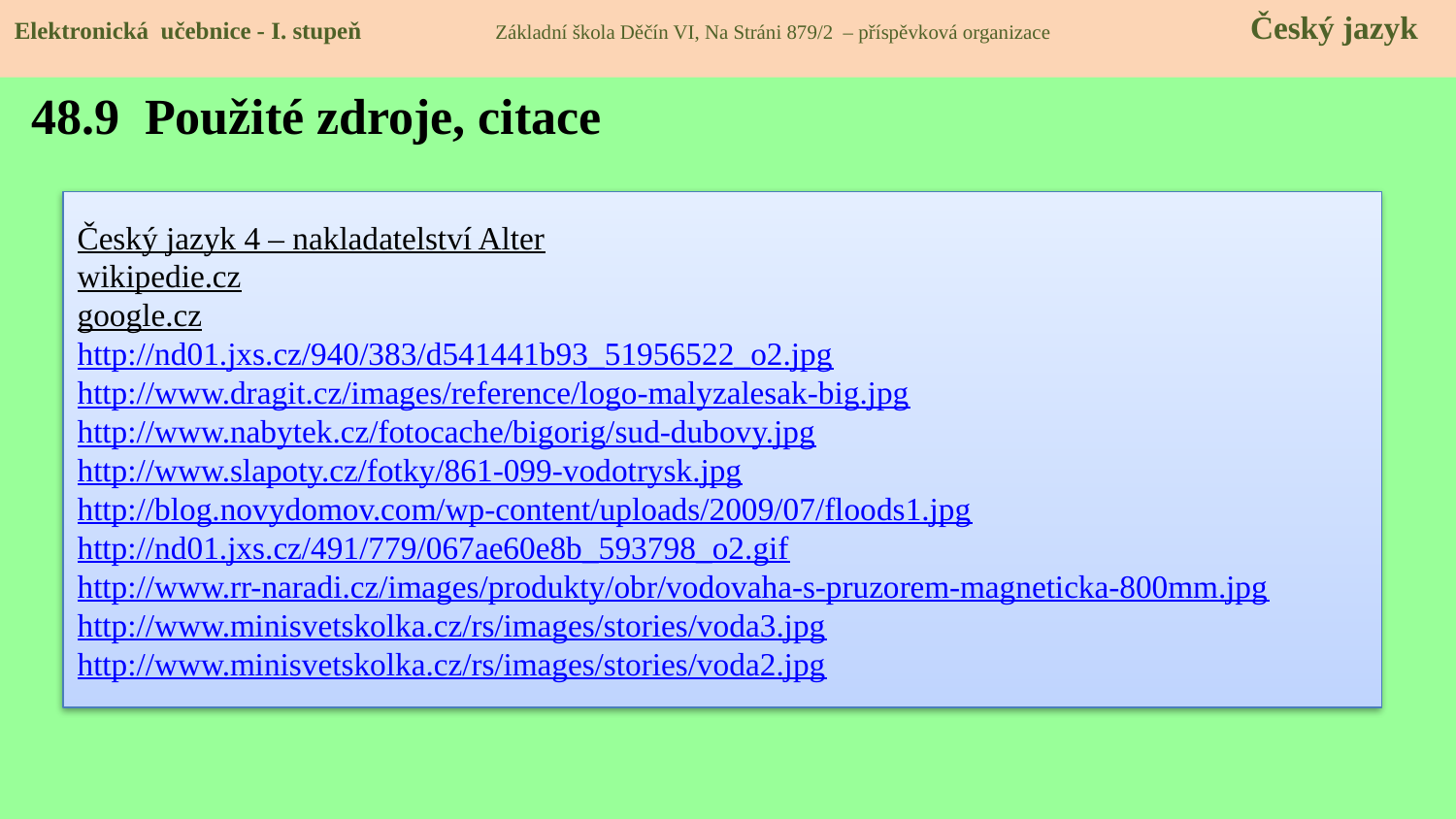

Elektronická  učebnice - I. stupeň                      Základní škola Děčín VI, Na Stráni 879/2  – příspěvková organizace                       	              Český jazyk

48.9  Použité zdroje, citace
Český jazyk 4 – nakladatelství Alter
wikipedie.cz
google.cz
http://nd01.jxs.cz/940/383/d541441b93_51956522_o2.jpg
http://www.dragit.cz/images/reference/logo-malyzalesak-big.jpg
http://www.nabytek.cz/fotocache/bigorig/sud-dubovy.jpg
http://www.slapoty.cz/fotky/861-099-vodotrysk.jpg
http://blog.novydomov.com/wp-content/uploads/2009/07/floods1.jpg
http://nd01.jxs.cz/491/779/067ae60e8b_593798_o2.gif
http://www.rr-naradi.cz/images/produkty/obr/vodovaha-s-pruzorem-magneticka-800mm.jpg
http://www.minisvetskolka.cz/rs/images/stories/voda3.jpg
http://www.minisvetskolka.cz/rs/images/stories/voda2.jpg